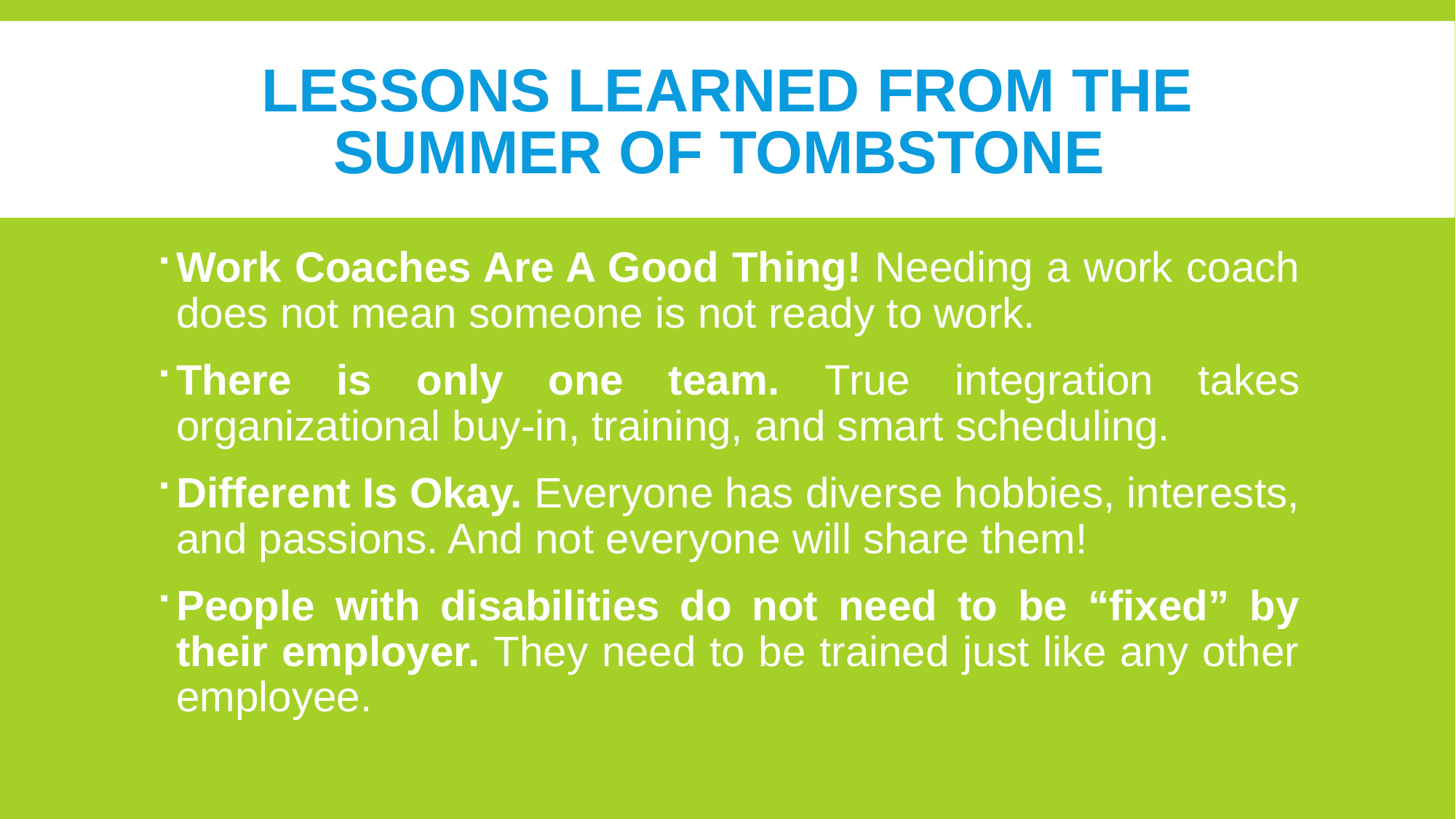

# Lessons learned from the Summer of Tombstone
Work Coaches Are A Good Thing! Needing a work coach does not mean someone is not ready to work.
There is only one team. True integration takes organizational buy-in, training, and smart scheduling.
Different Is Okay. Everyone has diverse hobbies, interests, and passions. And not everyone will share them!
People with disabilities do not need to be “fixed” by their employer. They need to be trained just like any other employee.